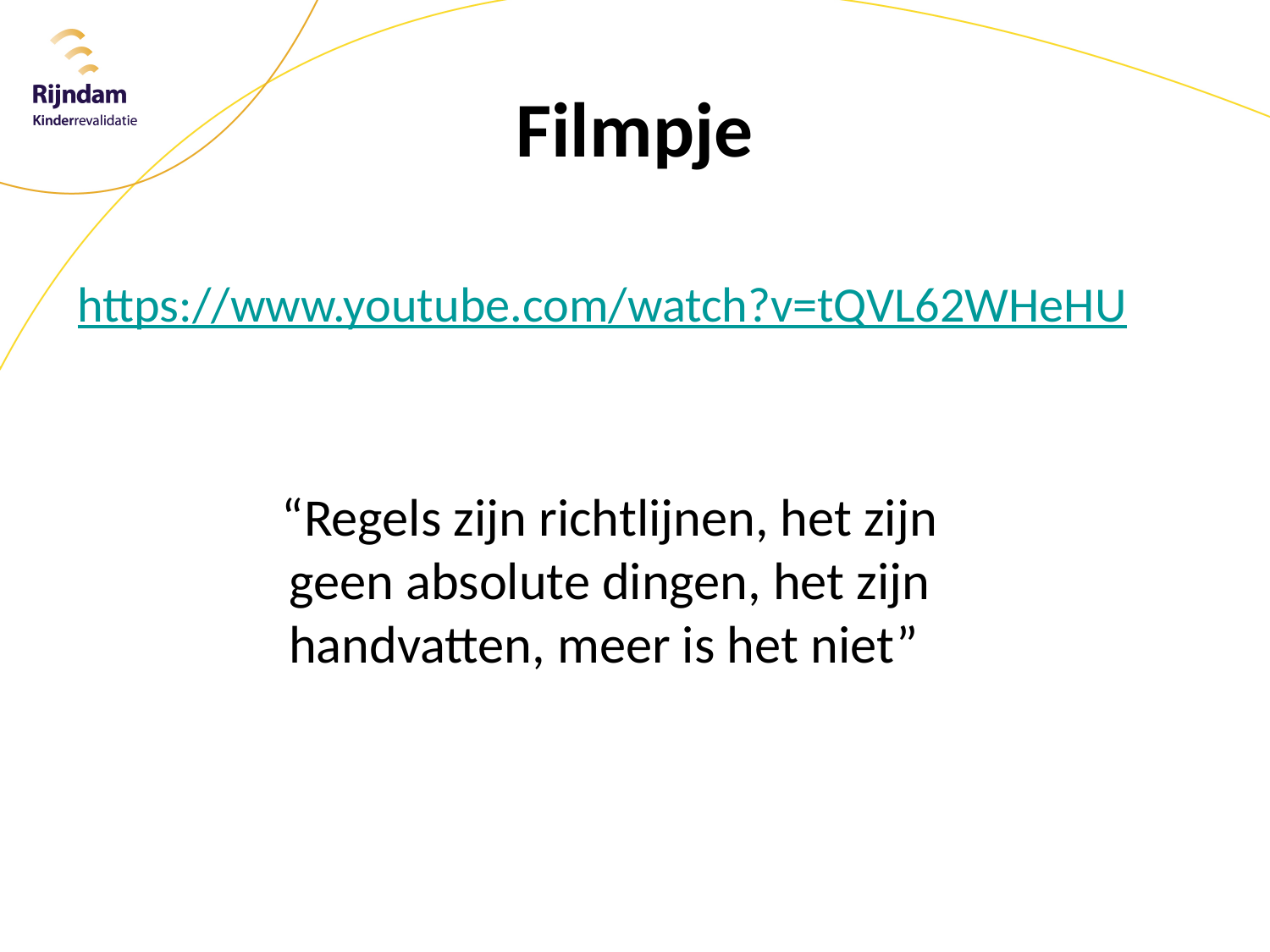

# Filmpje
https://www.youtube.com/watch?v=tQVL62WHeHU

“Regels zijn richtlijnen, het zijn geen absolute dingen, het zijn handvatten, meer is het niet”